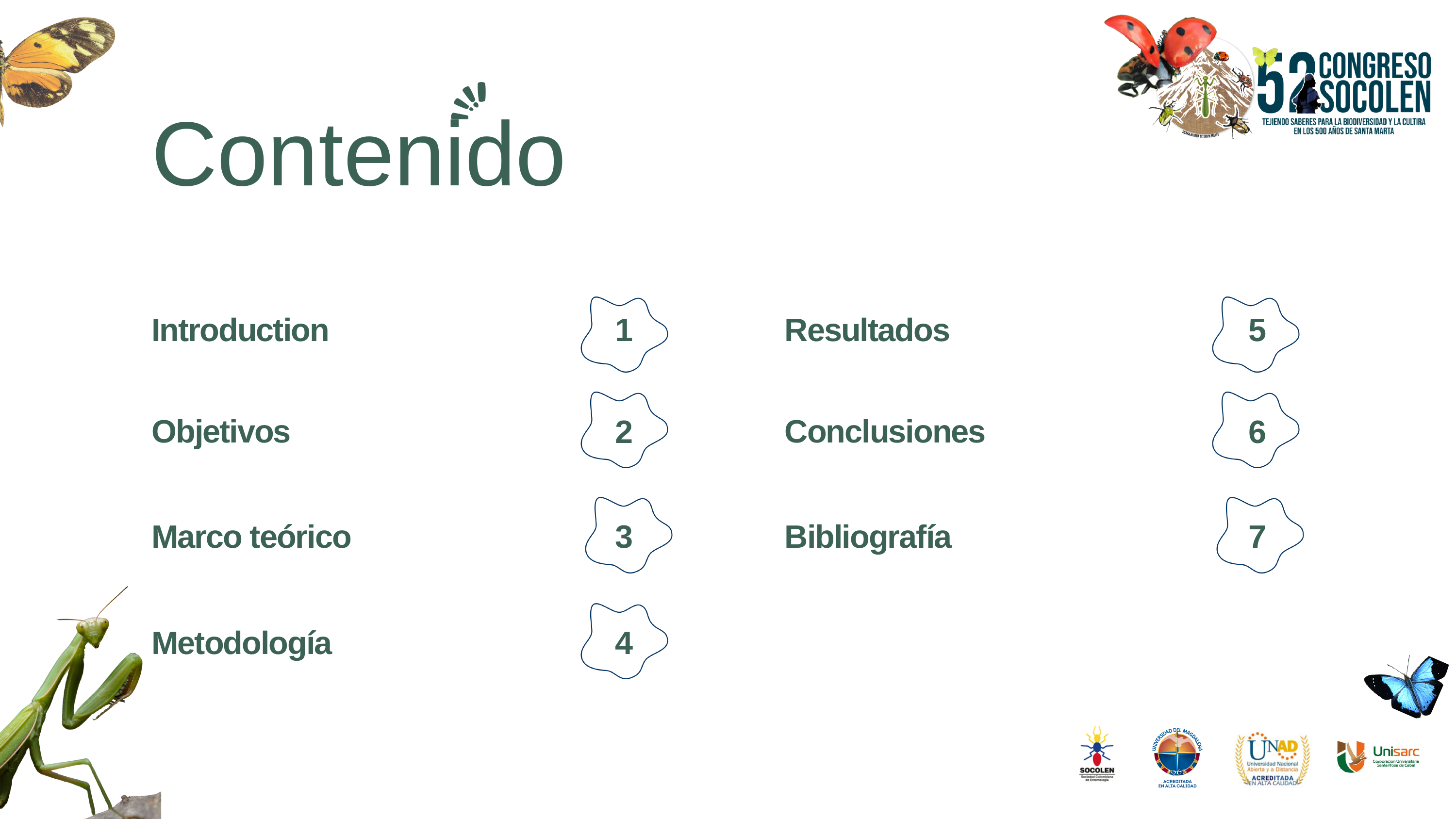

Contenido

Resultados
Introduction
1
5

Objetivos
Conclusiones
2
6

Marco teórico
Bibliografía
3
7

Metodología
4